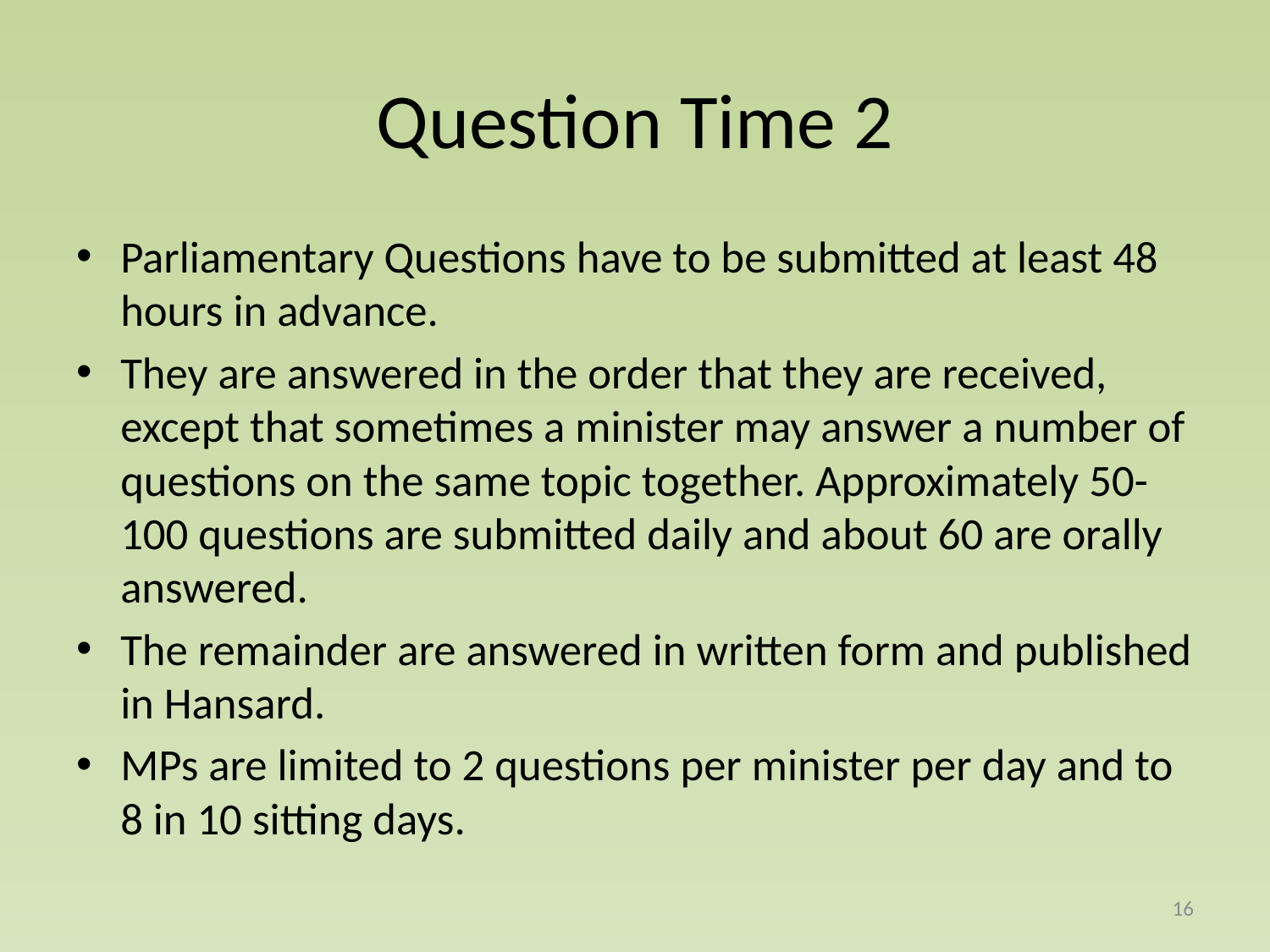

# Question Time 2
Parliamentary Questions have to be submitted at least 48 hours in advance.
They are answered in the order that they are received, except that sometimes a minister may answer a number of questions on the same topic together. Approximately 50-100 questions are submitted daily and about 60 are orally answered.
The remainder are answered in written form and published in Hansard.
MPs are limited to 2 questions per minister per day and to 8 in 10 sitting days.

16